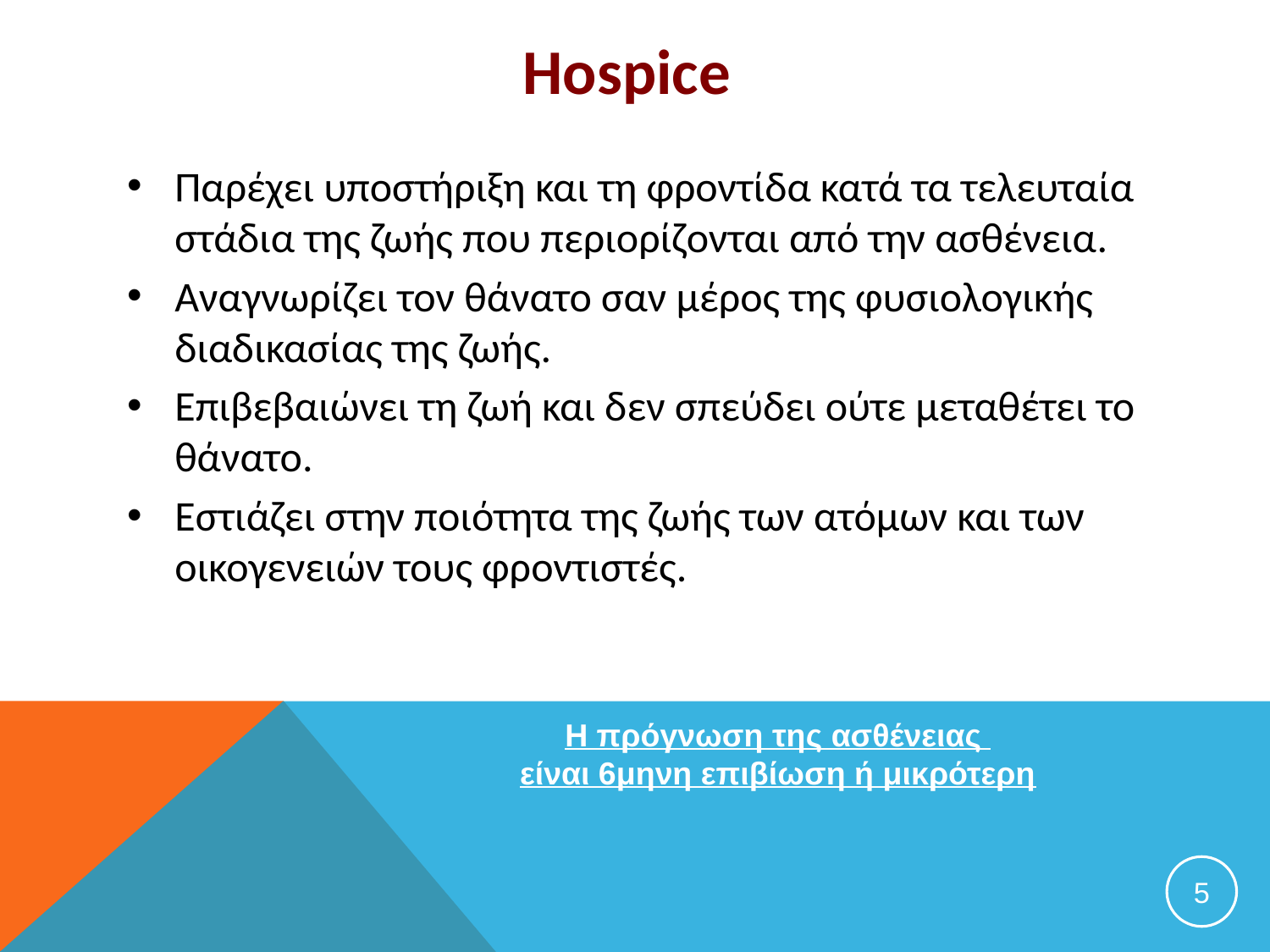

# Hospice
Παρέχει υποστήριξη και τη φροντίδα κατά τα τελευταία στάδια της ζωής που περιορίζονται από την ασθένεια.
Αναγνωρίζει τον θάνατο σαν μέρος της φυσιολογικής διαδικασίας της ζωής.
Επιβεβαιώνει τη ζωή και δεν σπεύδει ούτε μεταθέτει το θάνατο.
Εστιάζει στην ποιότητα της ζωής των ατόμων και των οικογενειών τους φροντιστές.
Η πρόγνωση της ασθένειας
είναι 6μηνη επιβίωση ή μικρότερη
5